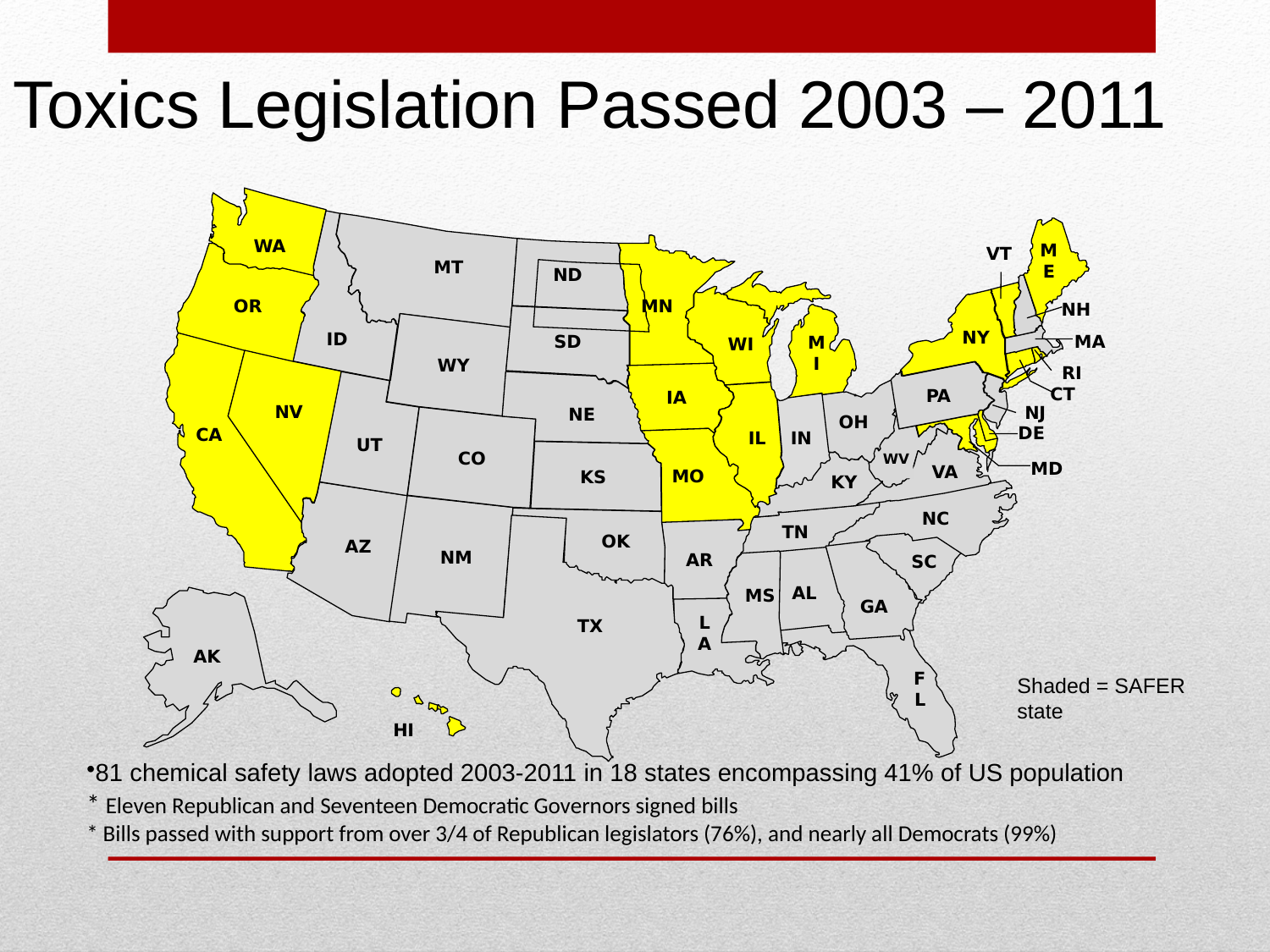

Toxics Legislation Passed 2003 – 2011

WA

M
 VT

MT

E
MT
ND

MN
OR
NH

NY
ID
MA
SD
M

WI

   CA

I
WY

RI

  CT
PA
IA

NV
CA
  NJ
NE

OH

DE
IL
IN

UT

CO

WV

  MD
VA
MO
KS
KY

NC

TN
OK

AZ

NM

AR
SC

AL
MS

     AK

GA

L
TX

A
AK
Shaded = SAFER state
     F

L
HI
81 chemical safety laws adopted 2003-2011 in 18 states encompassing 41% of US population
* Eleven Republican and Seventeen Democratic Governors signed bills
* Bills passed with support from over 3/4 of Republican legislators (76%), and nearly all Democrats (99%)